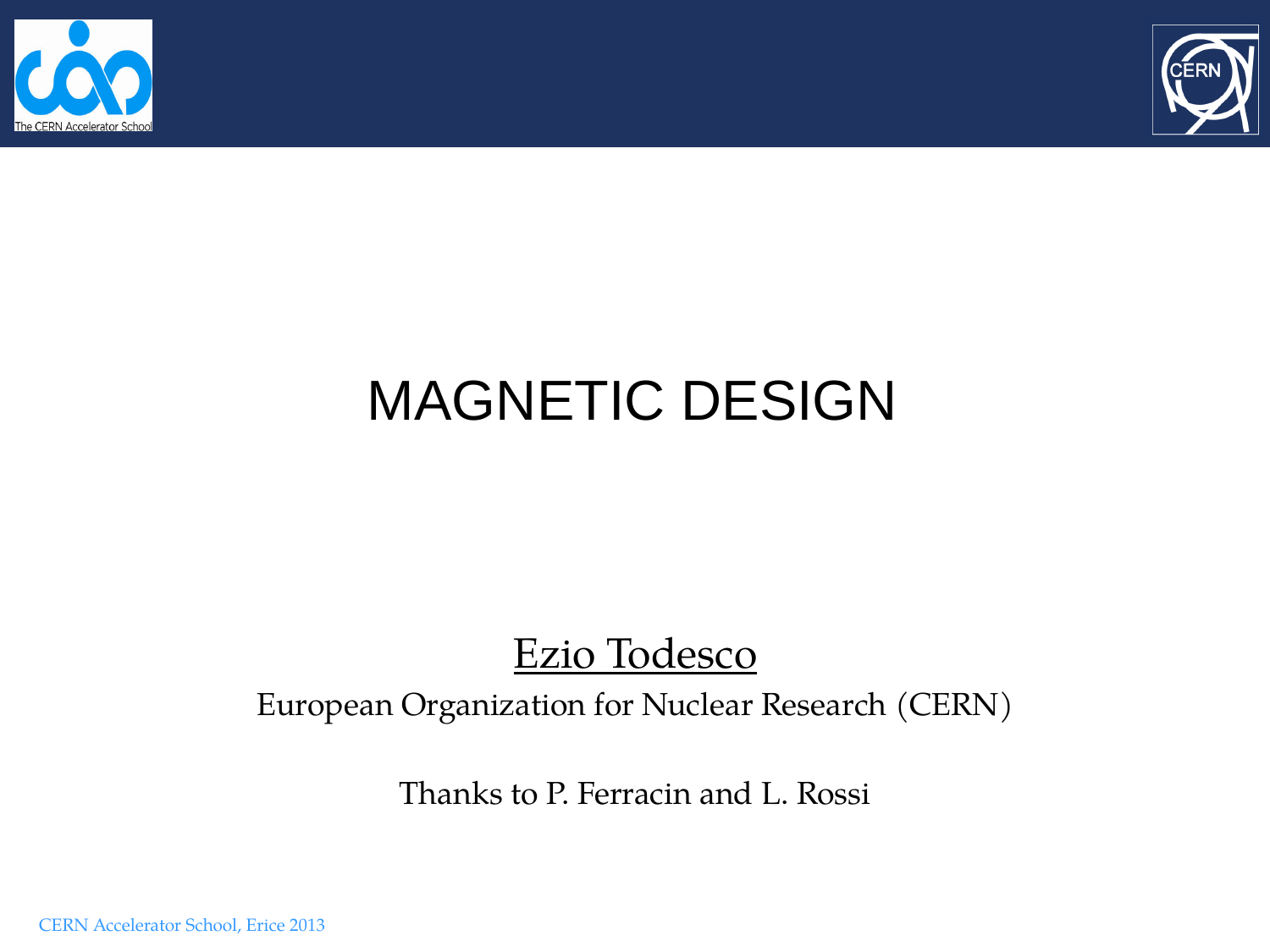

# MAGNETIC DESIGN
Ezio Todesco
European Organization for Nuclear Research (CERN)

Thanks to P. Ferracin and L. Rossi